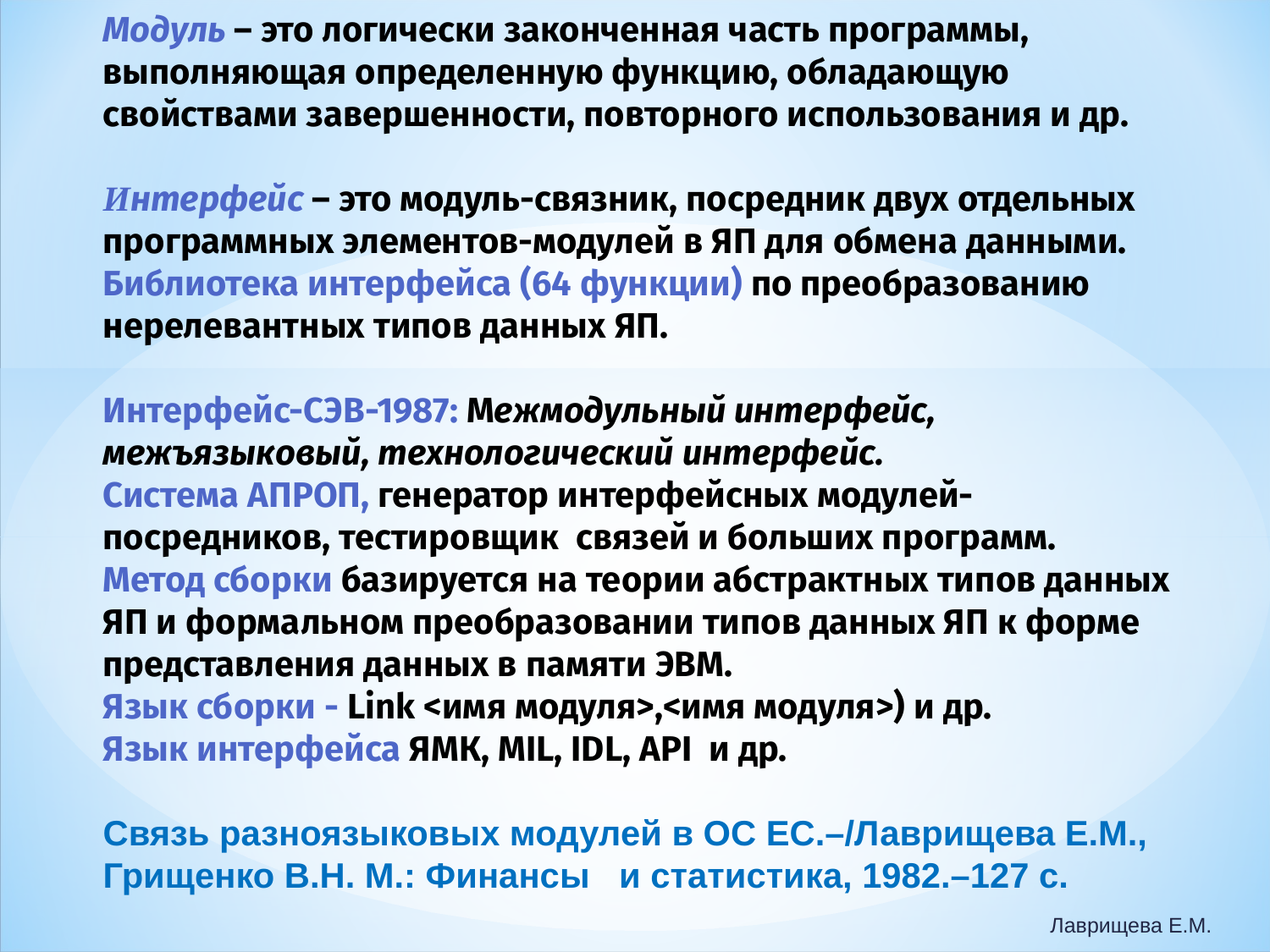

# Модуль – это логически законченная часть программы, выполняющая определенную функцию, обладающую свойствами завершенности, повторного использования и др. Интерфейс – это модуль-связник, посредник двух отдельных программных элементов-модулей в ЯП для обмена данными. Библиотека интерфейса (64 функции) по преобразованию нерелевантных типов данных ЯП. Интерфейс-СЭВ-1987: Межмодульный интерфейс, межъязыковый, технологический интерфейс. Система АПРОП, генератор интерфейсных модулей-посредников, тестировщик  связей и больших программ. Метод сборки базируется на теории абстрактных типов данных ЯП и формальном преобразовании типов данных ЯП к форме представления данных в памяти ЭВМ. Язык сборки - Link <имя модуля>,<имя модуля>) и др. Язык интерфейса ЯМК, МIL, IDL, API  и др. Связь разноязыковых модулей в ОС ЕС.–/Лаврищева Е.М., Грищенко В.Н. М.: Финансы   и статистика, 1982.–127 с.
Лаврищева Е.М.